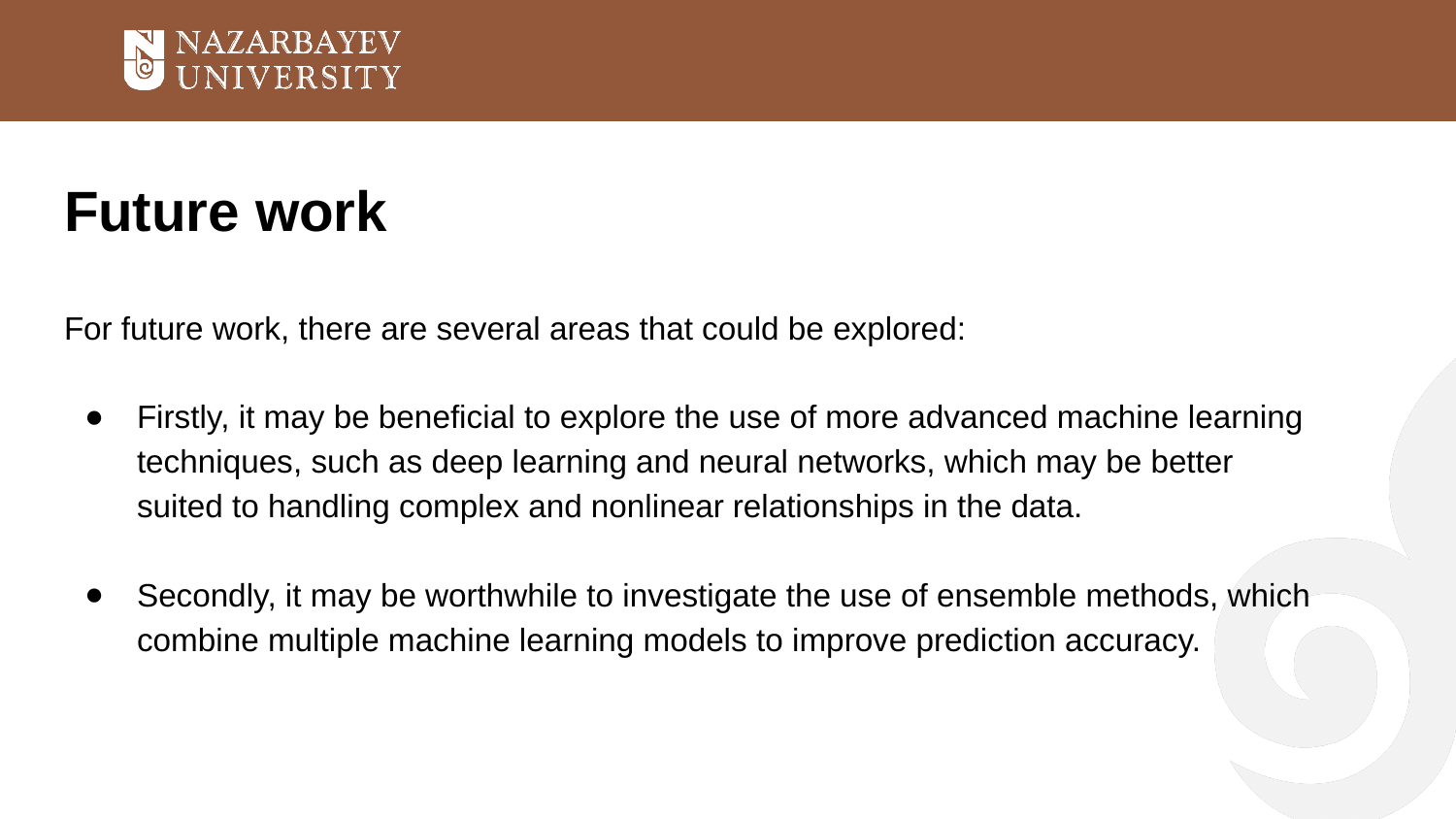

# Future work
For future work, there are several areas that could be explored:

Firstly, it may be beneficial to explore the use of more advanced machine learning techniques, such as deep learning and neural networks, which may be better suited to handling complex and nonlinear relationships in the data.

Secondly, it may be worthwhile to investigate the use of ensemble methods, which combine multiple machine learning models to improve prediction accuracy.